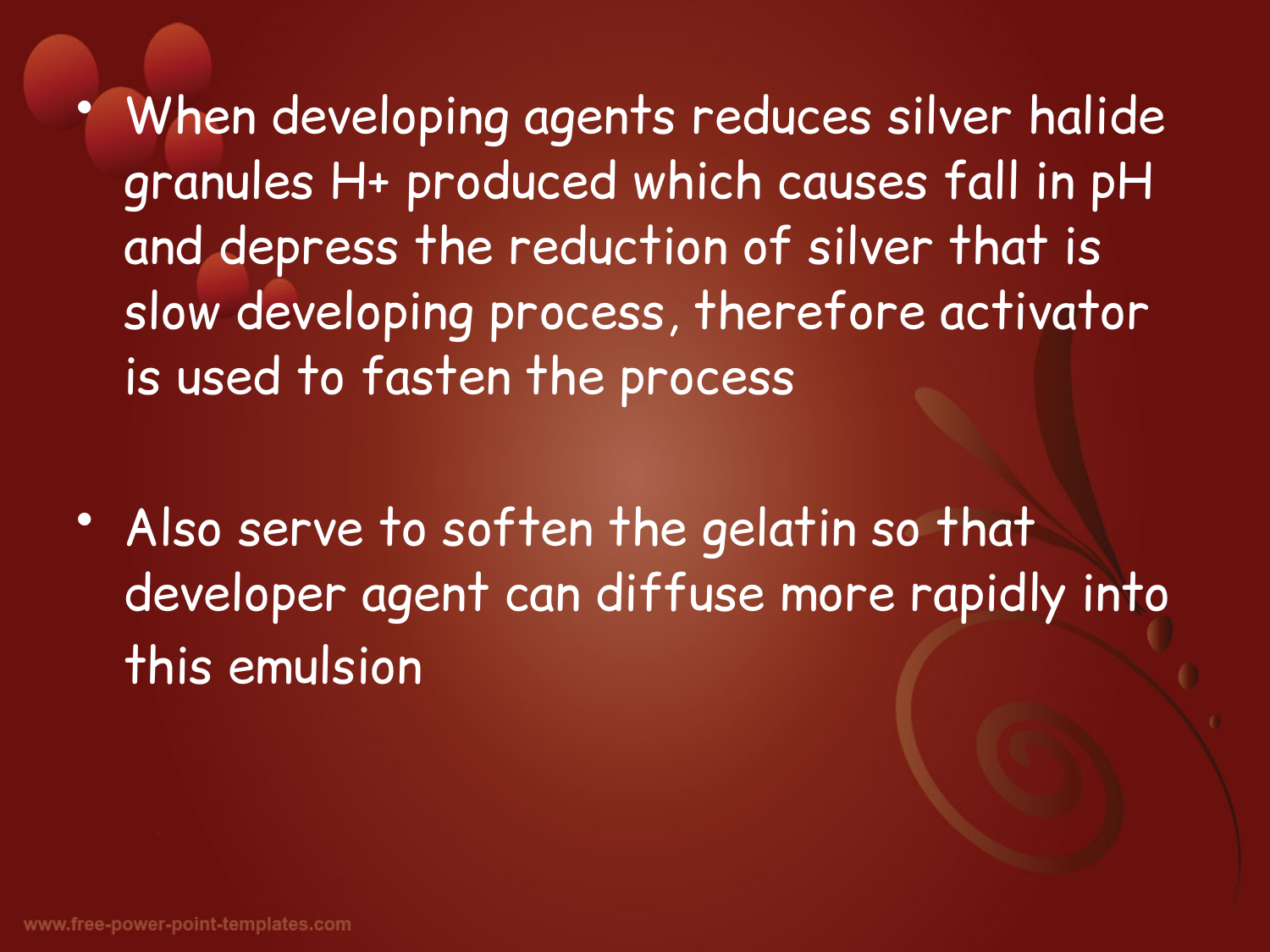

When developing agents reduces silver halide granules H+ produced which causes fall in pH and depress the reduction of silver that is slow developing process, therefore activator is used to fasten the process

Also serve to soften the gelatin so that developer agent can diffuse more rapidly into this emulsion